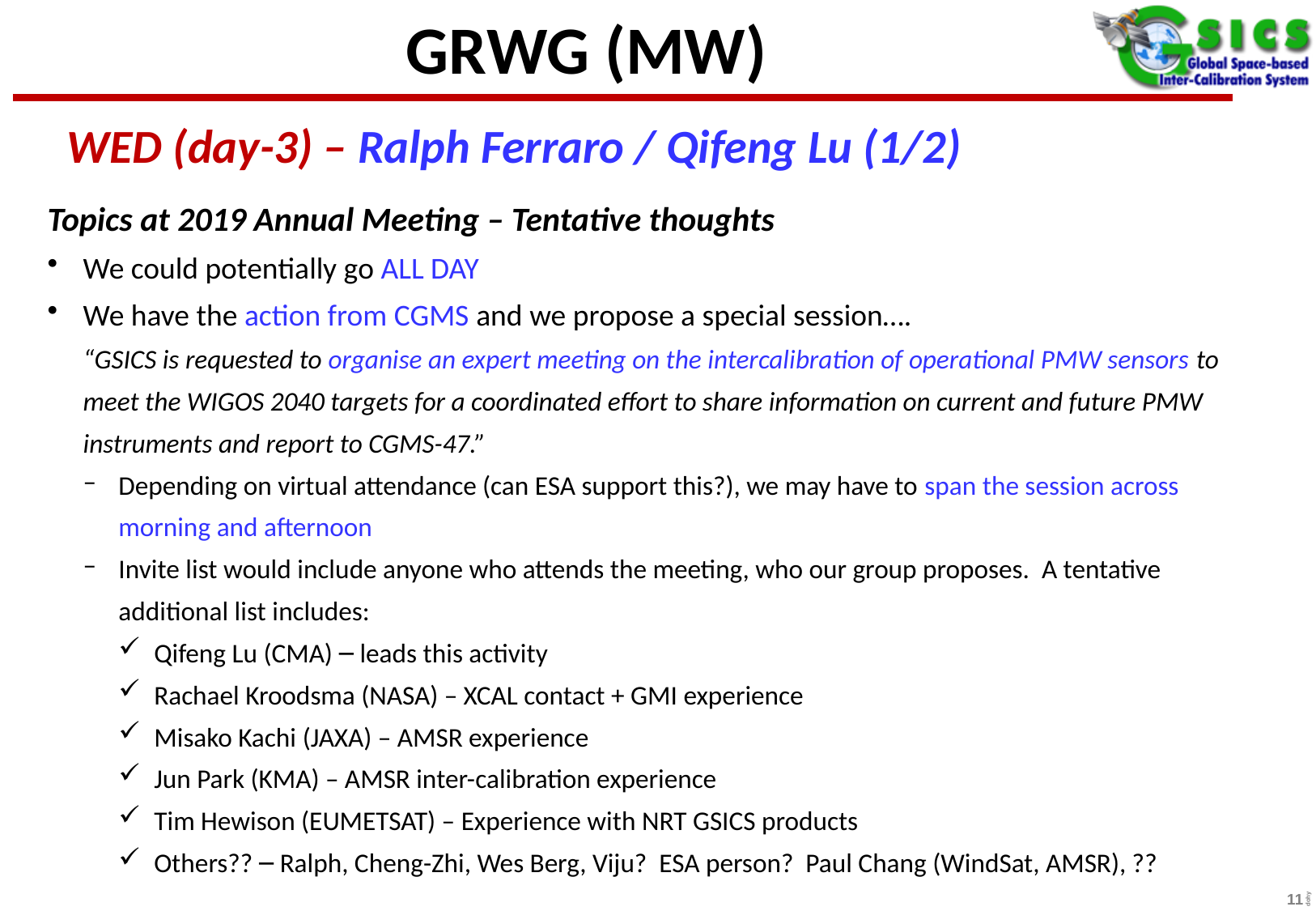

# GRWG (MW)
WED (day-3) – Ralph Ferraro / Qifeng Lu (1/2)

Topics at 2019 Annual Meeting – Tentative thoughts
We could potentially go ALL DAY
We have the action from CGMS and we propose a special session….
“GSICS is requested to organise an expert meeting on the intercalibration of operational PMW sensors to meet the WIGOS 2040 targets for a coordinated effort to share information on current and future PMW instruments and report to CGMS-47.”
Depending on virtual attendance (can ESA support this?), we may have to span the session across morning and afternoon
Invite list would include anyone who attends the meeting, who our group proposes.  A tentative additional list includes:
Qifeng Lu (CMA) – leads this activity
Rachael Kroodsma (NASA) – XCAL contact + GMI experience
Misako Kachi (JAXA) – AMSR experience
Jun Park (KMA) – AMSR inter-calibration experience
Tim Hewison (EUMETSAT) – Experience with NRT GSICS products
Others?? – Ralph, Cheng-Zhi, Wes Berg, Viju?  ESA person?  Paul Chang (WindSat, AMSR), ??